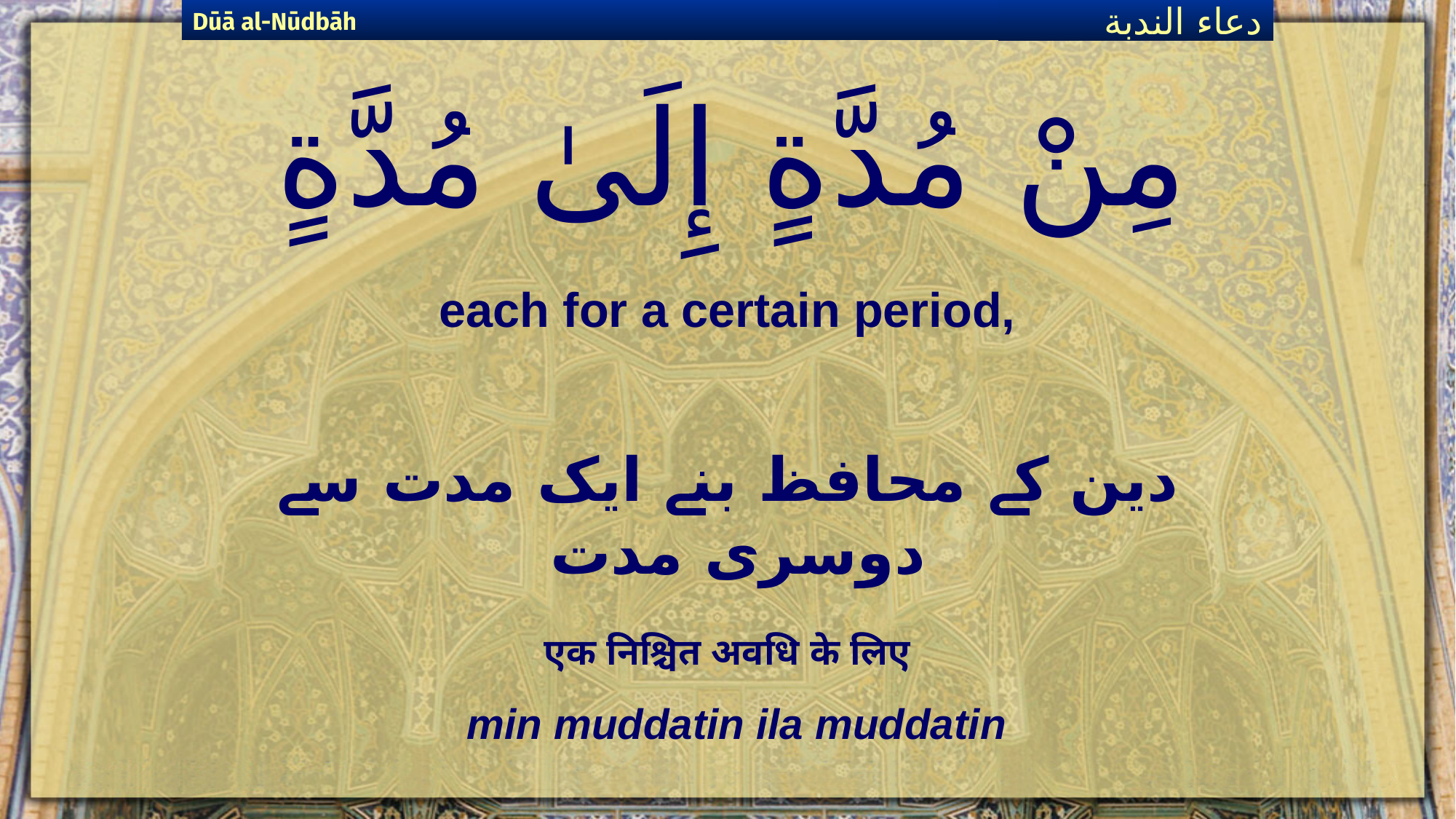

Dūā al-Nūdbāh
دعاء الندبة
# مِنْ مُدَّةٍ إِلَىٰ مُدَّةٍ
each for a certain period,
دین کے محافظ بنے ایک مدت سے دوسری مدت
एक निश्चित अवधि के लिए
min muddatin ila muddatin